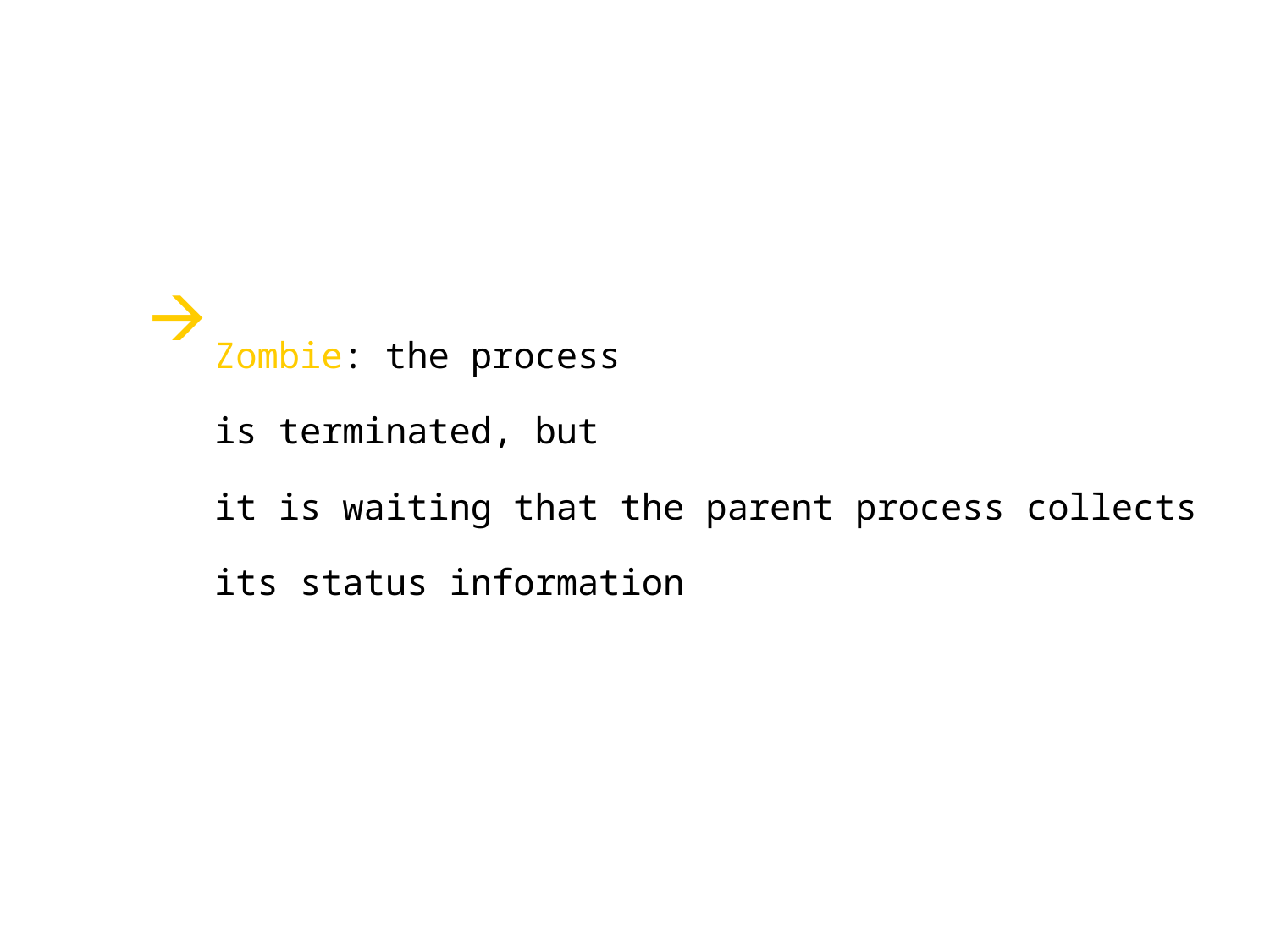

Zombie: the process
is terminated, but
it is waiting that the parent process collects
its status information